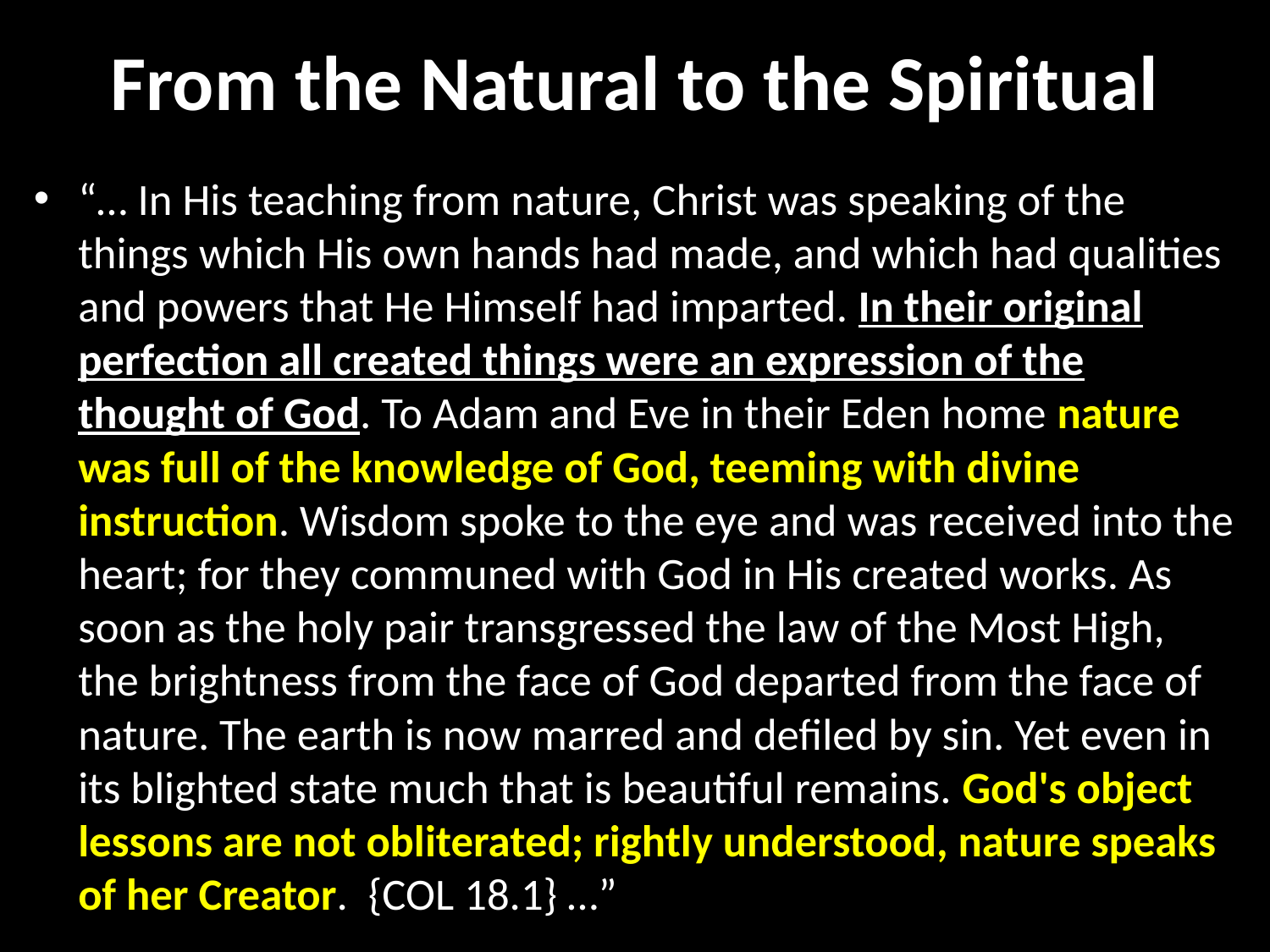

# From the Natural to the Spiritual
“… In His teaching from nature, Christ was speaking of the things which His own hands had made, and which had qualities and powers that He Himself had imparted. In their original perfection all created things were an expression of the thought of God. To Adam and Eve in their Eden home nature was full of the knowledge of God, teeming with divine instruction. Wisdom spoke to the eye and was received into the heart; for they communed with God in His created works. As soon as the holy pair transgressed the law of the Most High, the brightness from the face of God departed from the face of nature. The earth is now marred and defiled by sin. Yet even in its blighted state much that is beautiful remains. God's object lessons are not obliterated; rightly understood, nature speaks of her Creator.  {COL 18.1} …”